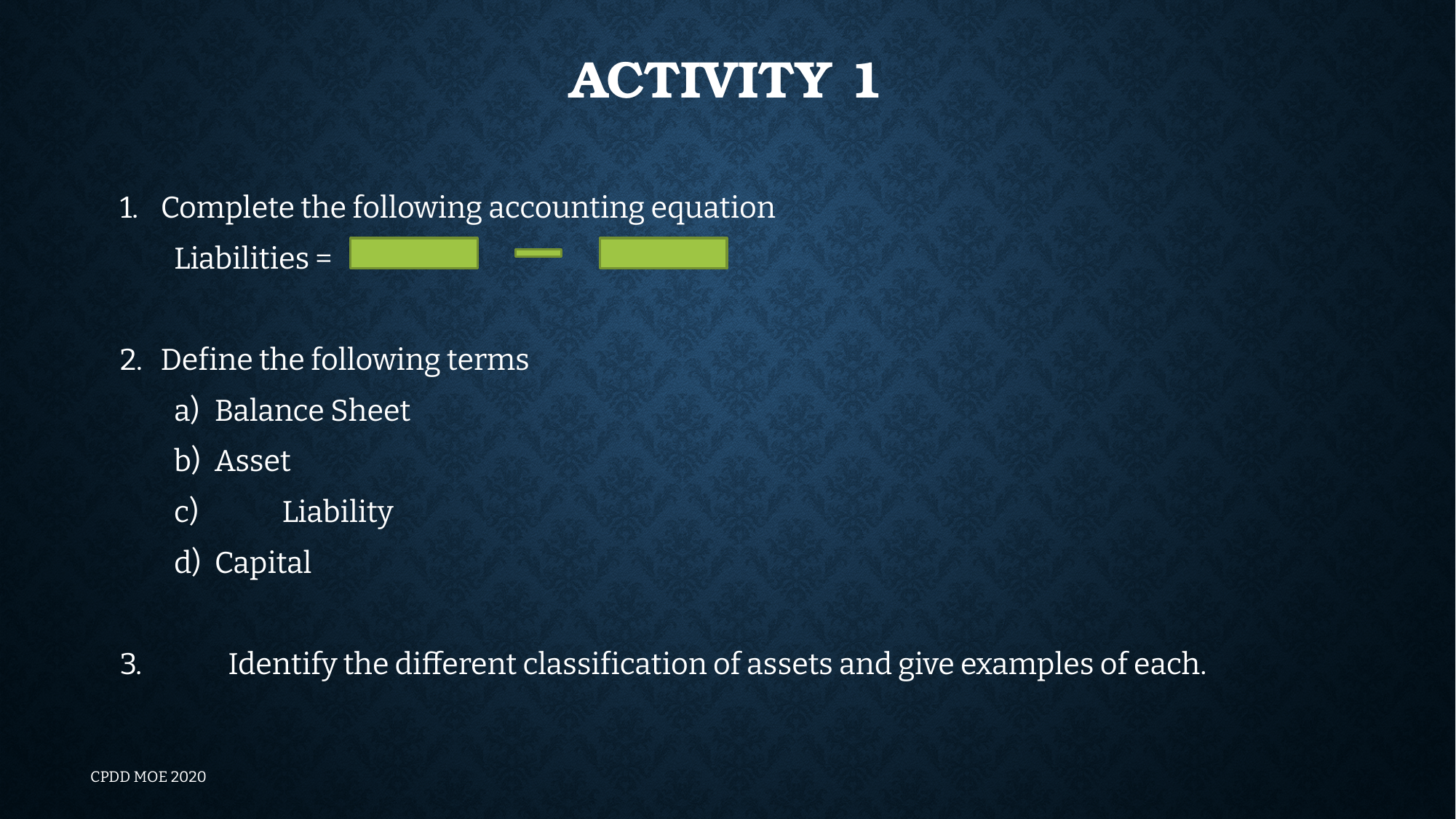

# Activity 1
Complete the following accounting equation
Liabilities =

Define the following terms
Balance Sheet
Asset
c)	Liability
Capital

3.	Identify the different classification of assets and give examples of each.

CPDD MOE 2020